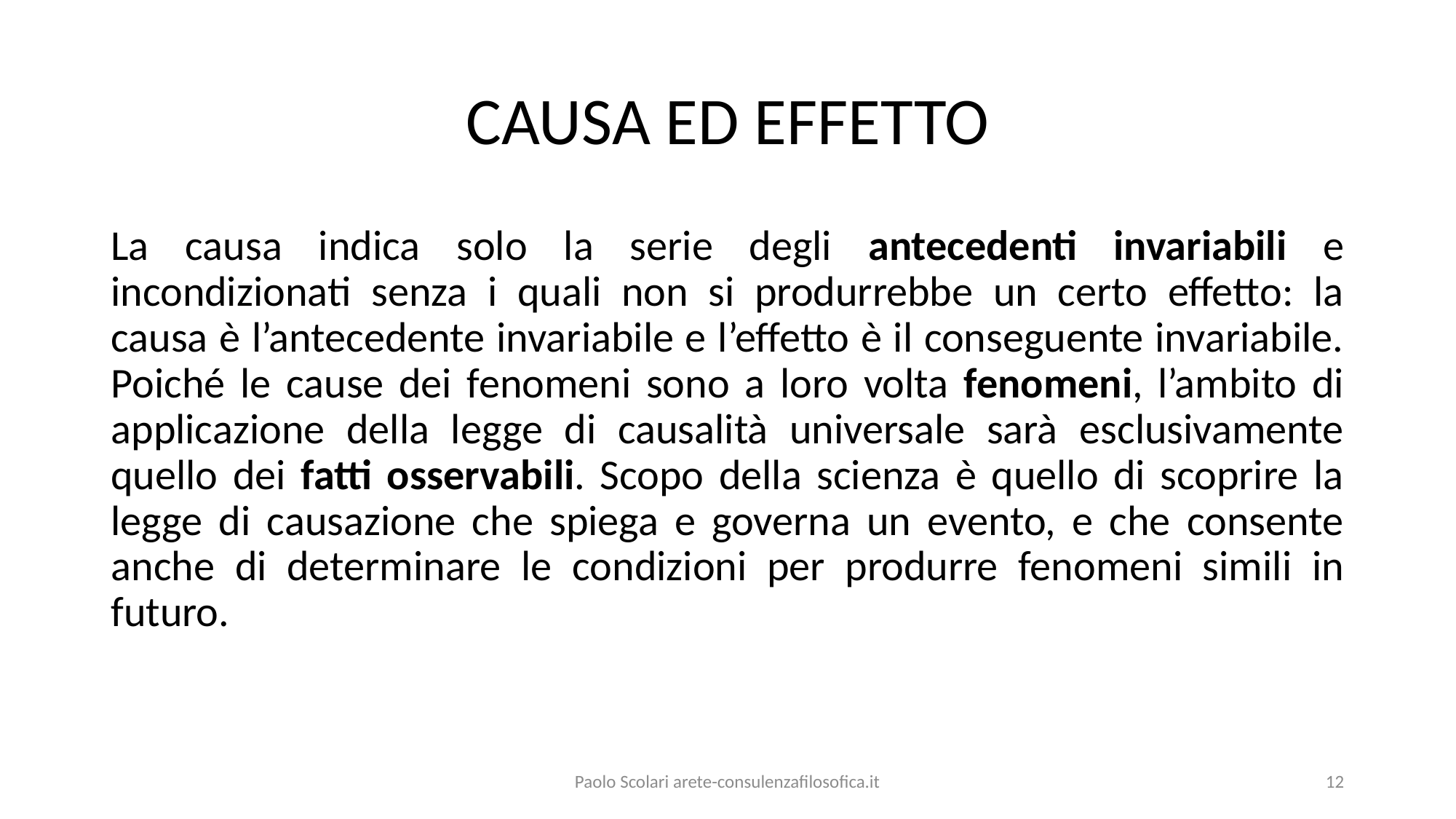

# CAUSA ED EFFETTO
La causa indica solo la serie degli antecedenti invariabili e incondizionati senza i quali non si produrrebbe un certo effetto: la causa è l’antecedente invariabile e l’effetto è il conseguente invariabile. Poiché le cause dei fenomeni sono a loro volta fenomeni, l’ambito di applicazione della legge di causalità universale sarà esclusivamente quello dei fatti osservabili. Scopo della scienza è quello di scoprire la legge di causazione che spiega e governa un evento, e che consente anche di determinare le condizioni per produrre fenomeni simili in futuro.

Paolo Scolari arete-consulenzafilosofica.it
12